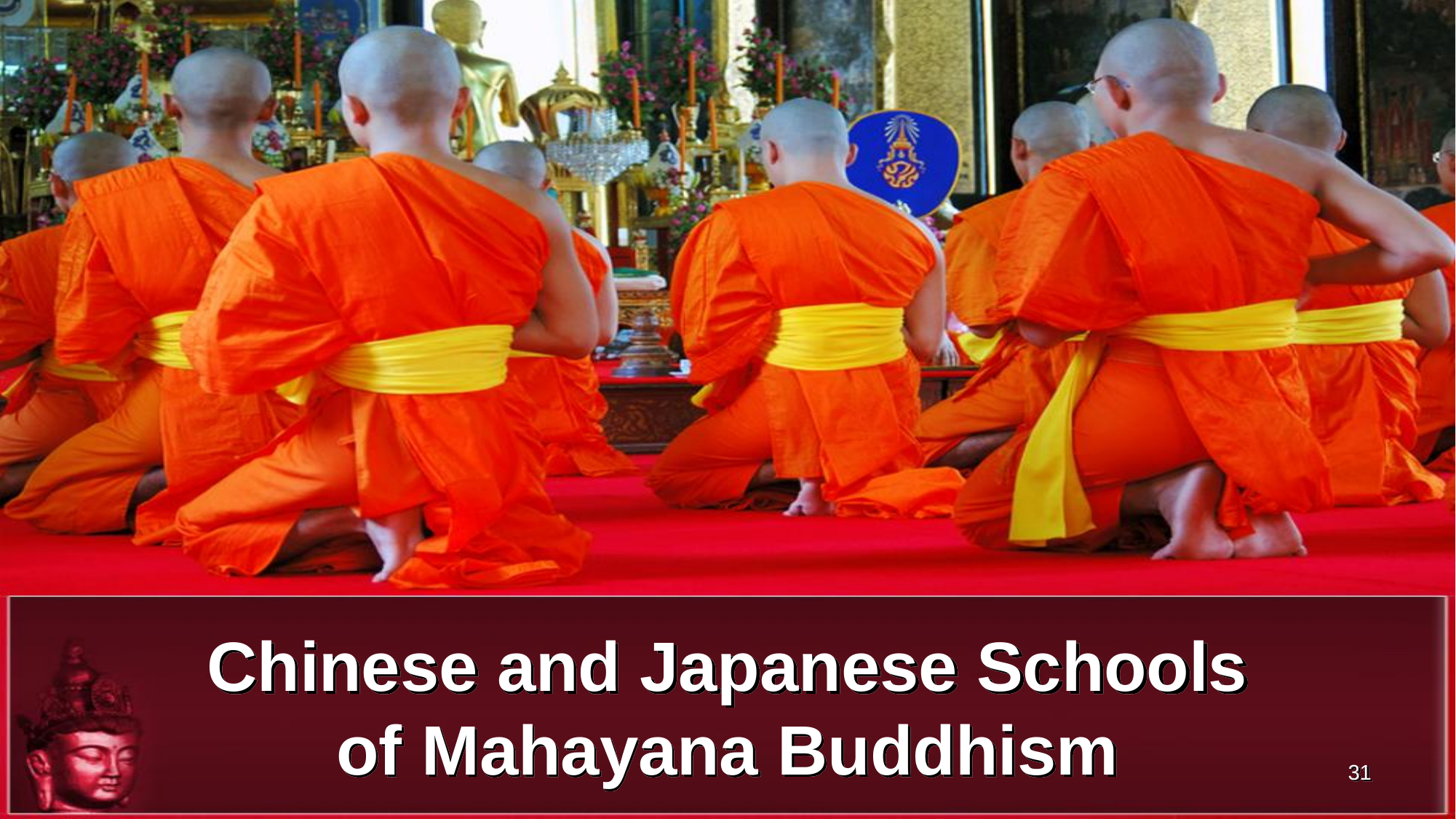

# Chinese and Japanese Schools of Mahayana Buddhism
31